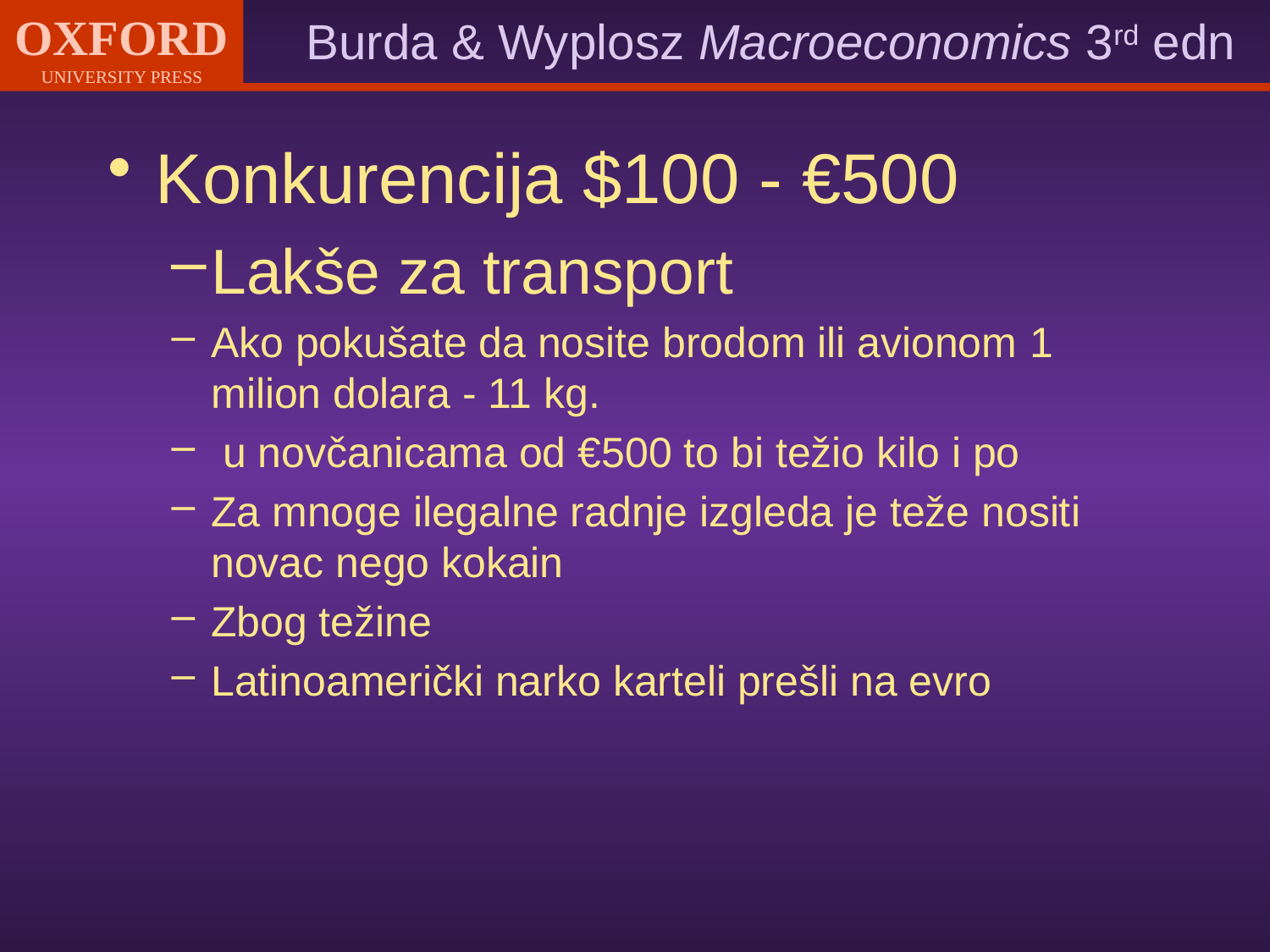

Konkurencija $100 - €500
Lakše za transport
Ako pokušate da nosite brodom ili avionom 1 milion dolara - 11 kg.
 u novčanicama od €500 to bi težio kilo i po
Za mnoge ilegalne radnje izgleda je teže nositi novac nego kokain
Zbog težine
Latinoamerički narko karteli prešli na evro

#